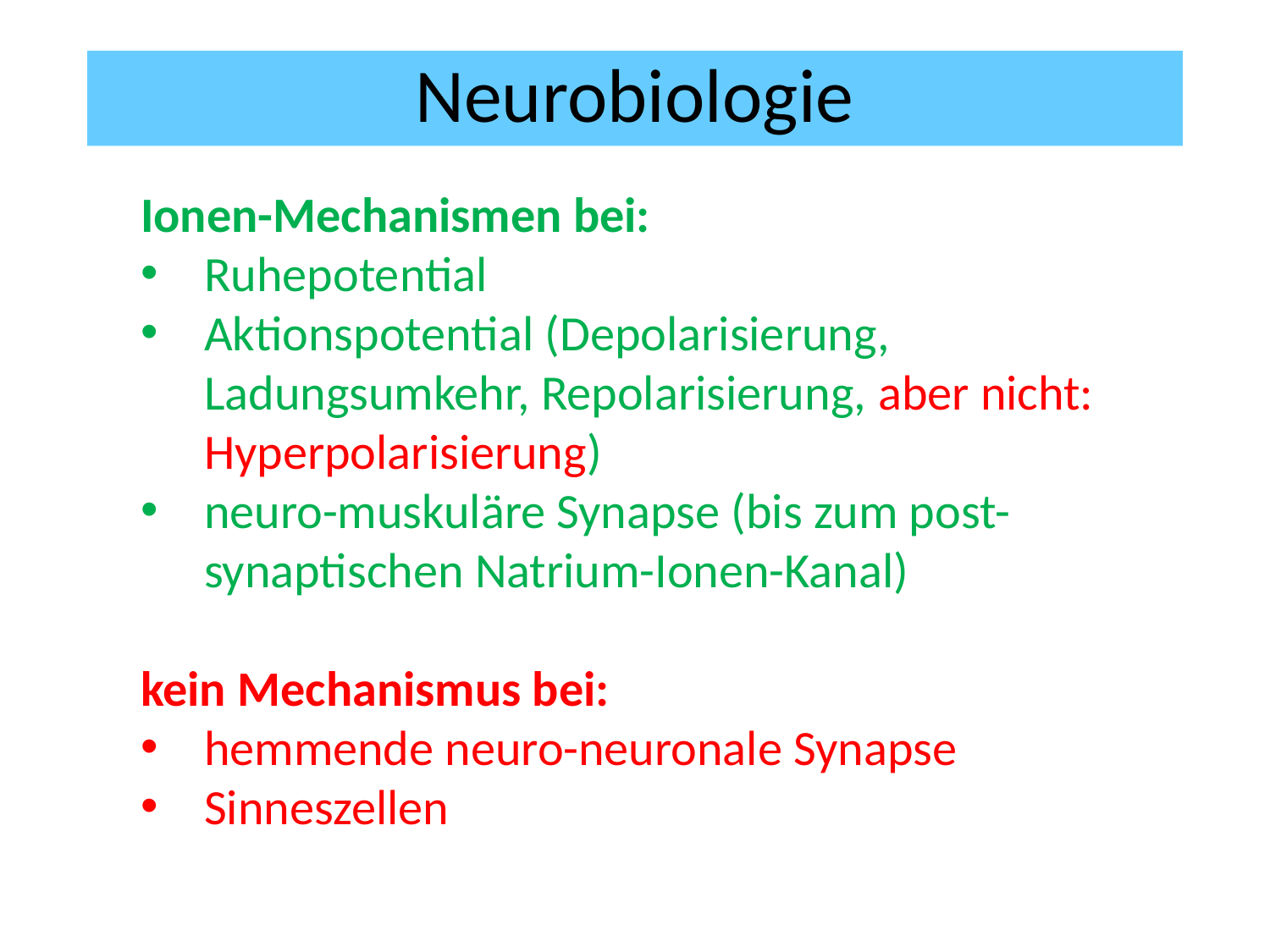

Neurobiologie
Ionen-Mechanismen bei:
Ruhepotential
Aktionspotential (Depolarisierung, Ladungsumkehr, Repolarisierung, aber nicht: Hyperpolarisierung)
neuro-muskuläre Synapse (bis zum post-synaptischen Natrium-Ionen-Kanal)

kein Mechanismus bei:
hemmende neuro-neuronale Synapse
Sinneszellen